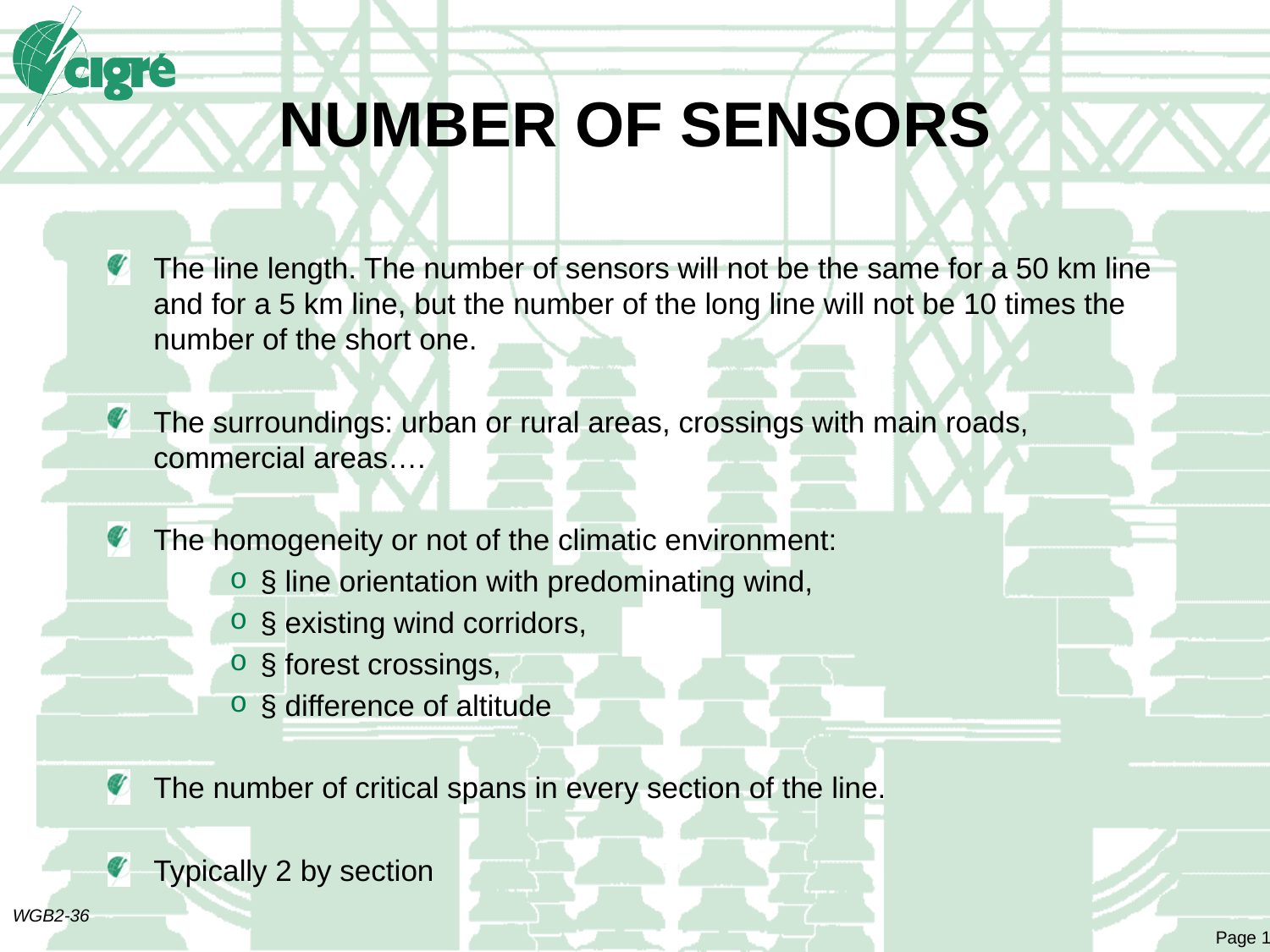

# NUMBER OF SENSORS
The line length. The number of sensors will not be the same for a 50 km line and for a 5 km line, but the number of the long line will not be 10 times the number of the short one.

The surroundings: urban or rural areas, crossings with main roads, commercial areas….

The homogeneity or not of the climatic environment:
§ line orientation with predominating wind,
§ existing wind corridors,
§ forest crossings,
§ difference of altitude

The number of critical spans in every section of the line.

Typically 2 by section